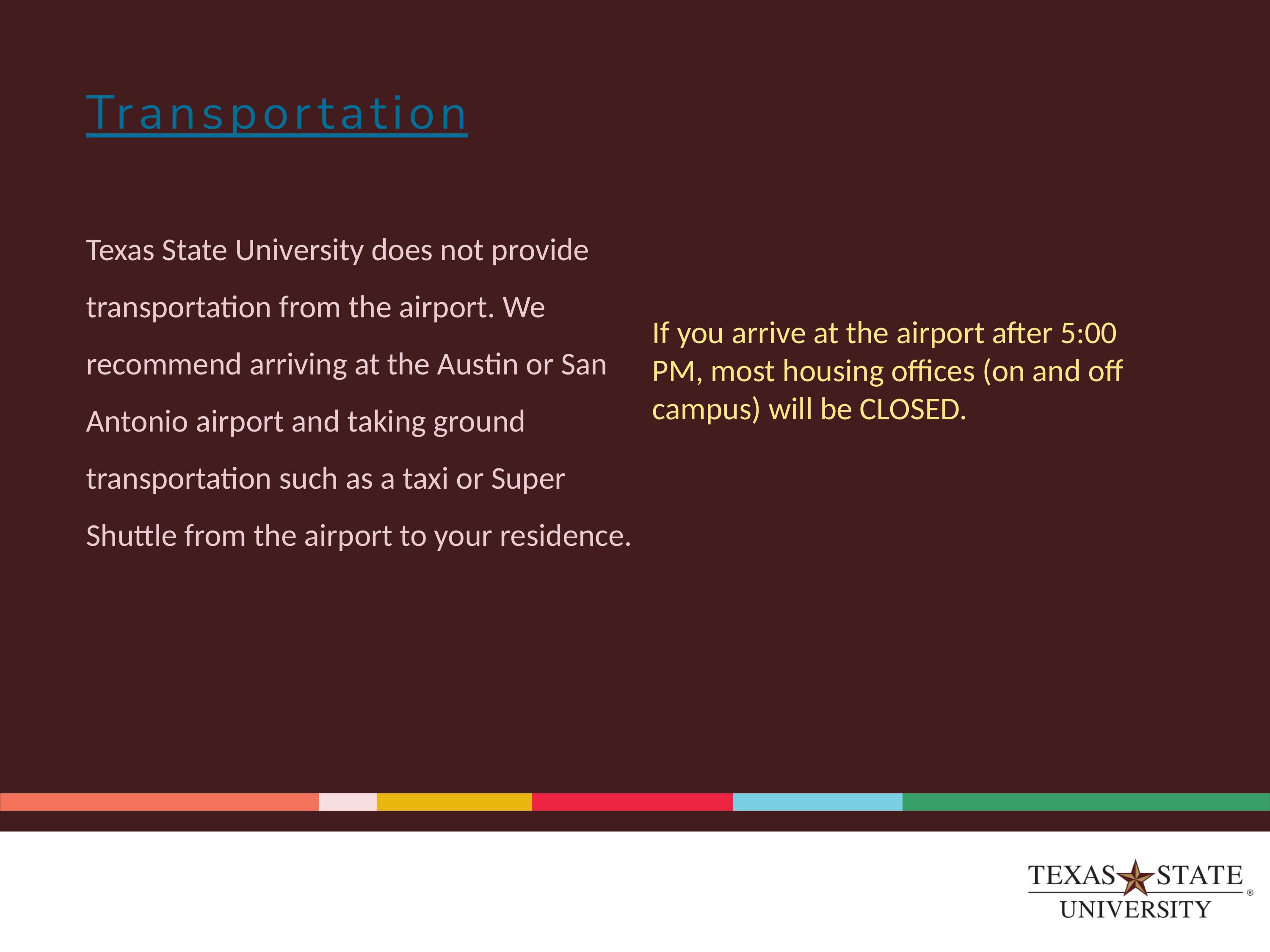

# Transportation
Texas State University does not provide transportation from the airport. We recommend arriving at the Austin or San Antonio airport and taking ground transportation such as a taxi or Super Shuttle from the airport to your residence.
If you arrive at the airport after 5:00 PM, most housing offices (on and off campus) will be CLOSED.